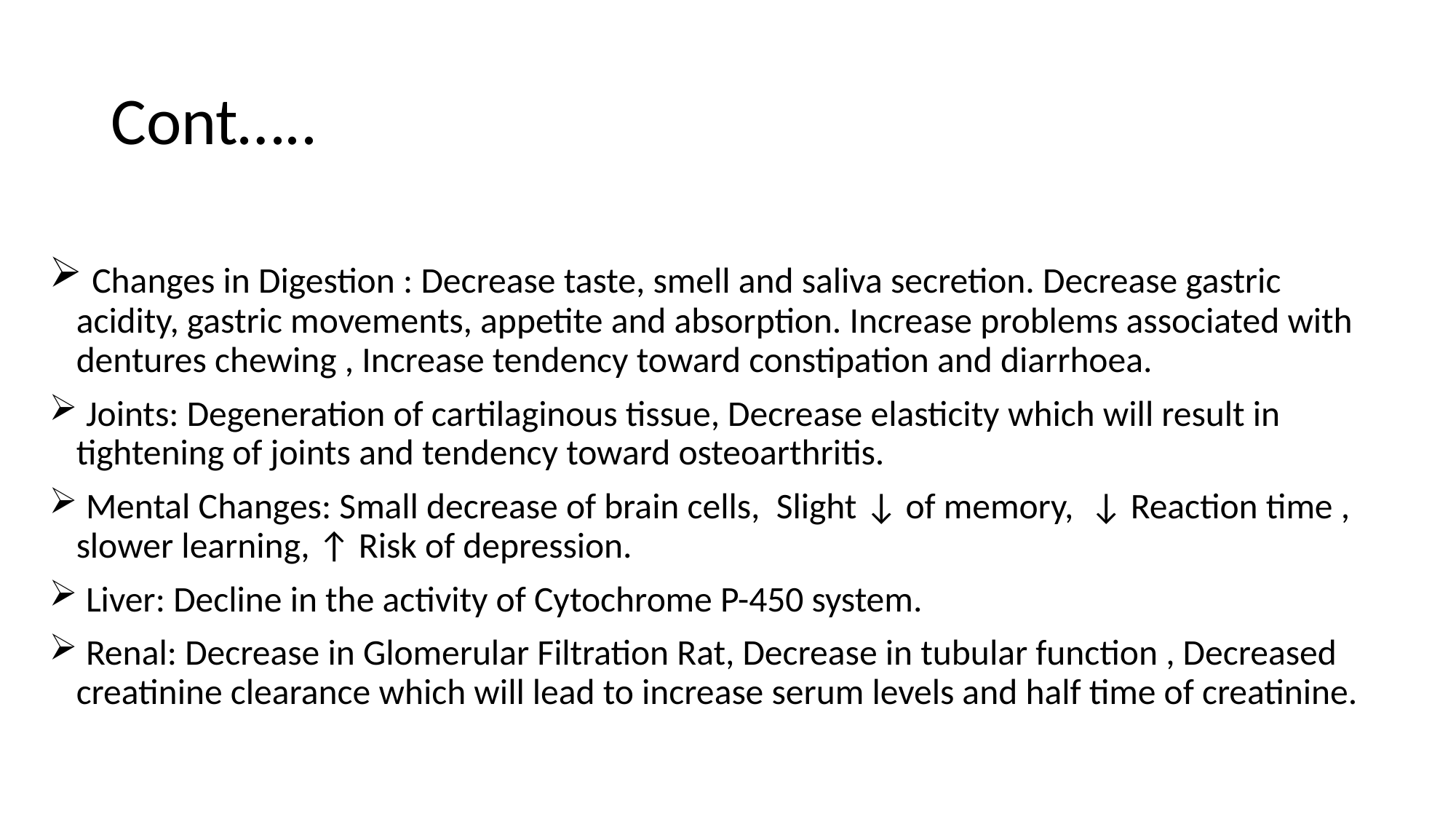

# Cont…..

 Changes in Digestion : Decrease taste, smell and saliva secretion. Decrease gastric acidity, gastric movements, appetite and absorption. Increase problems associated with dentures chewing , Increase tendency toward constipation and diarrhoea.
 Joints: Degeneration of cartilaginous tissue, Decrease elasticity which will result in tightening of joints and tendency toward osteoarthritis.
 Mental Changes: Small decrease of brain cells,  Slight ↓ of memory,  ↓ Reaction time , slower learning, ↑ Risk of depression.
 Liver: Decline in the activity of Cytochrome P-450 system.
 Renal: Decrease in Glomerular Filtration Rat, Decrease in tubular function , Decreased creatinine clearance which will lead to increase serum levels and half time of creatinine.